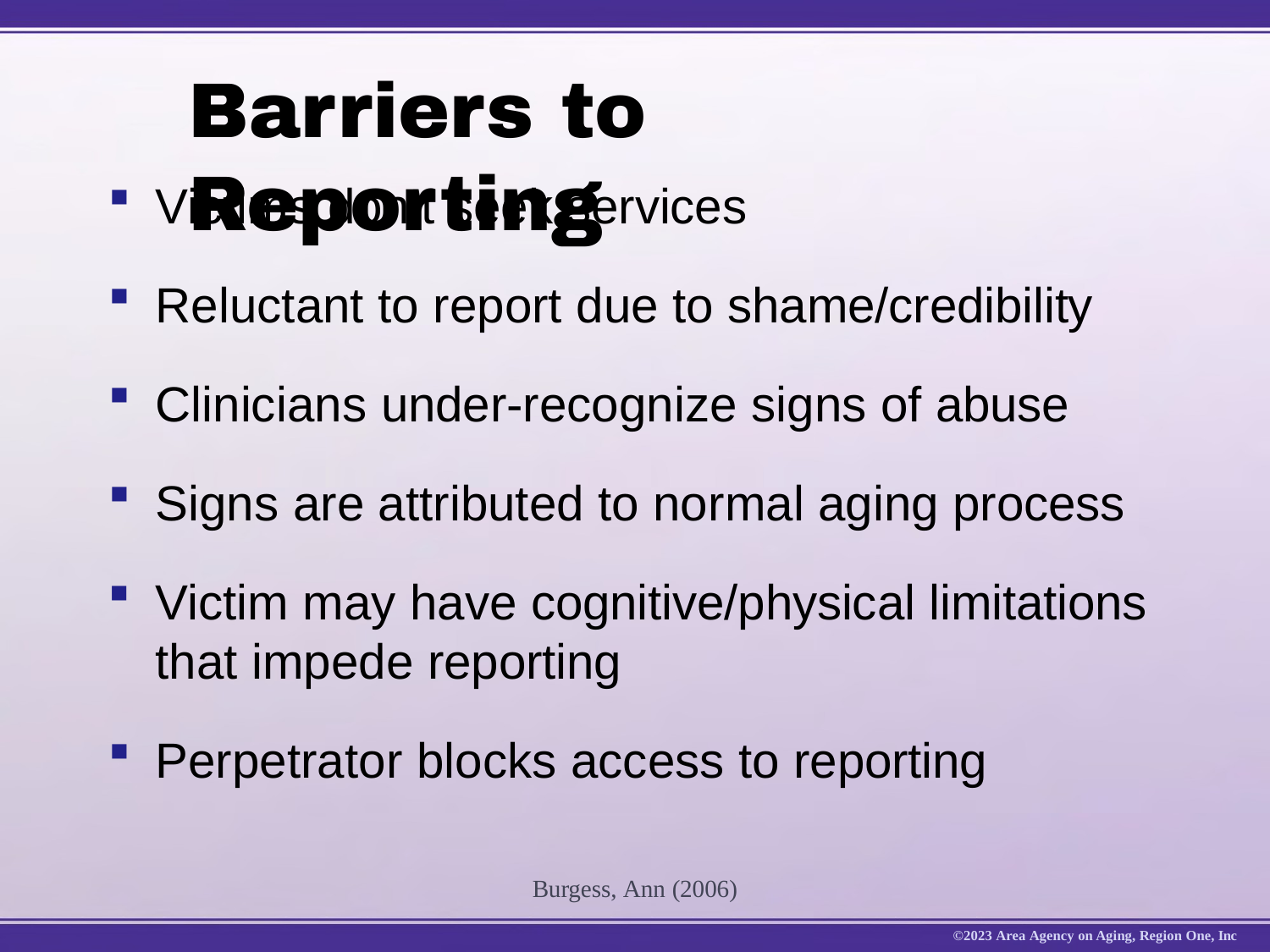

# Barriers to Reporting
Victims don’t seek services
Reluctant to report due to shame/credibility
Clinicians under-recognize signs of abuse
Signs are attributed to normal aging process
Victim may have cognitive/physical limitations that impede reporting
Perpetrator blocks access to reporting
Burgess, Ann (2006)
©2023 Area Agency on Aging, Region One, Inc